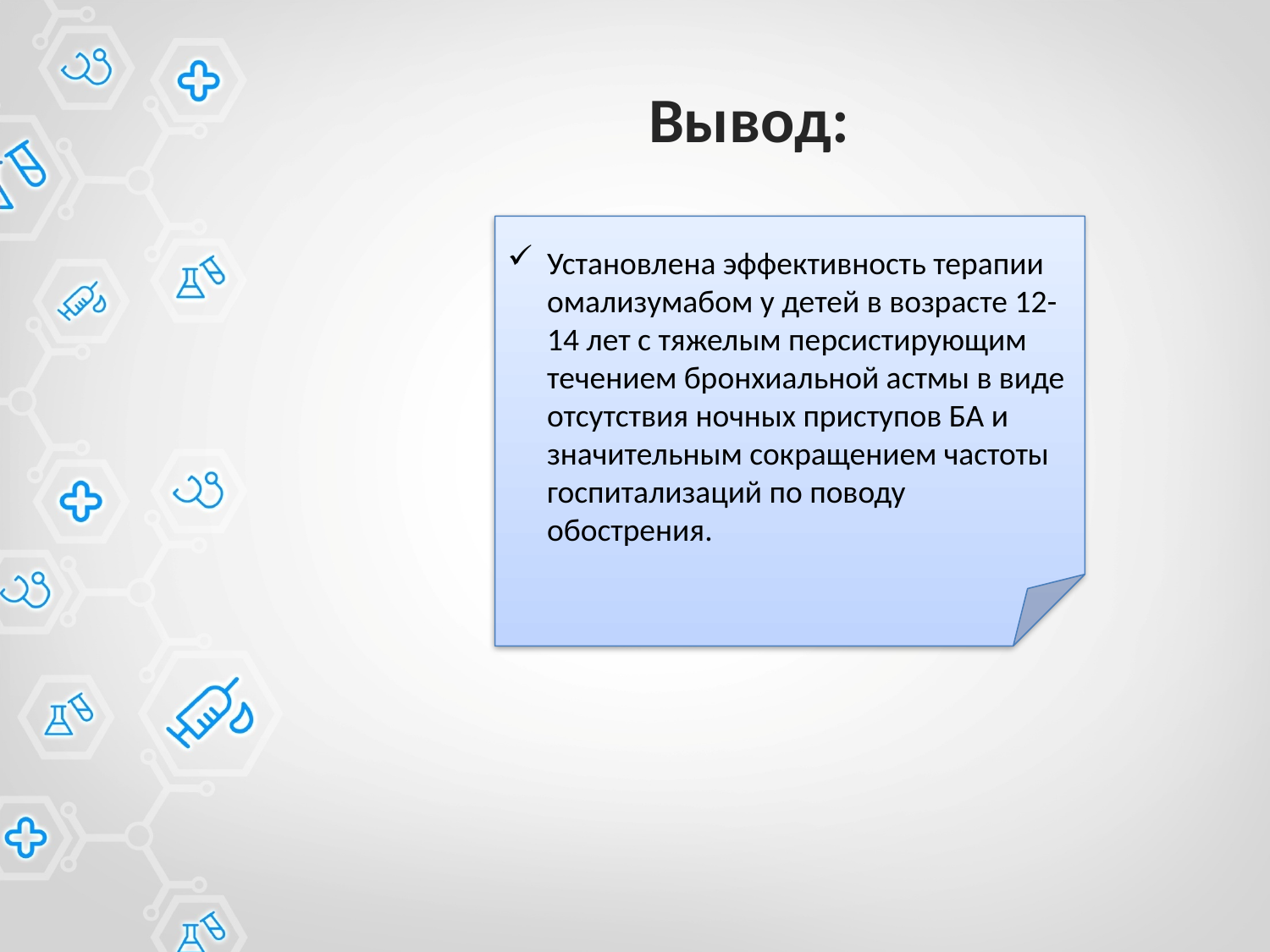

# Вывод:
Установлена эффективность терапии омализумабом у детей в возрасте 12-14 лет с тяжелым персистирующим течением бронхиальной астмы в виде отсутствия ночных приступов БА и значительным сокращением частоты госпитализаций по поводу обострения.